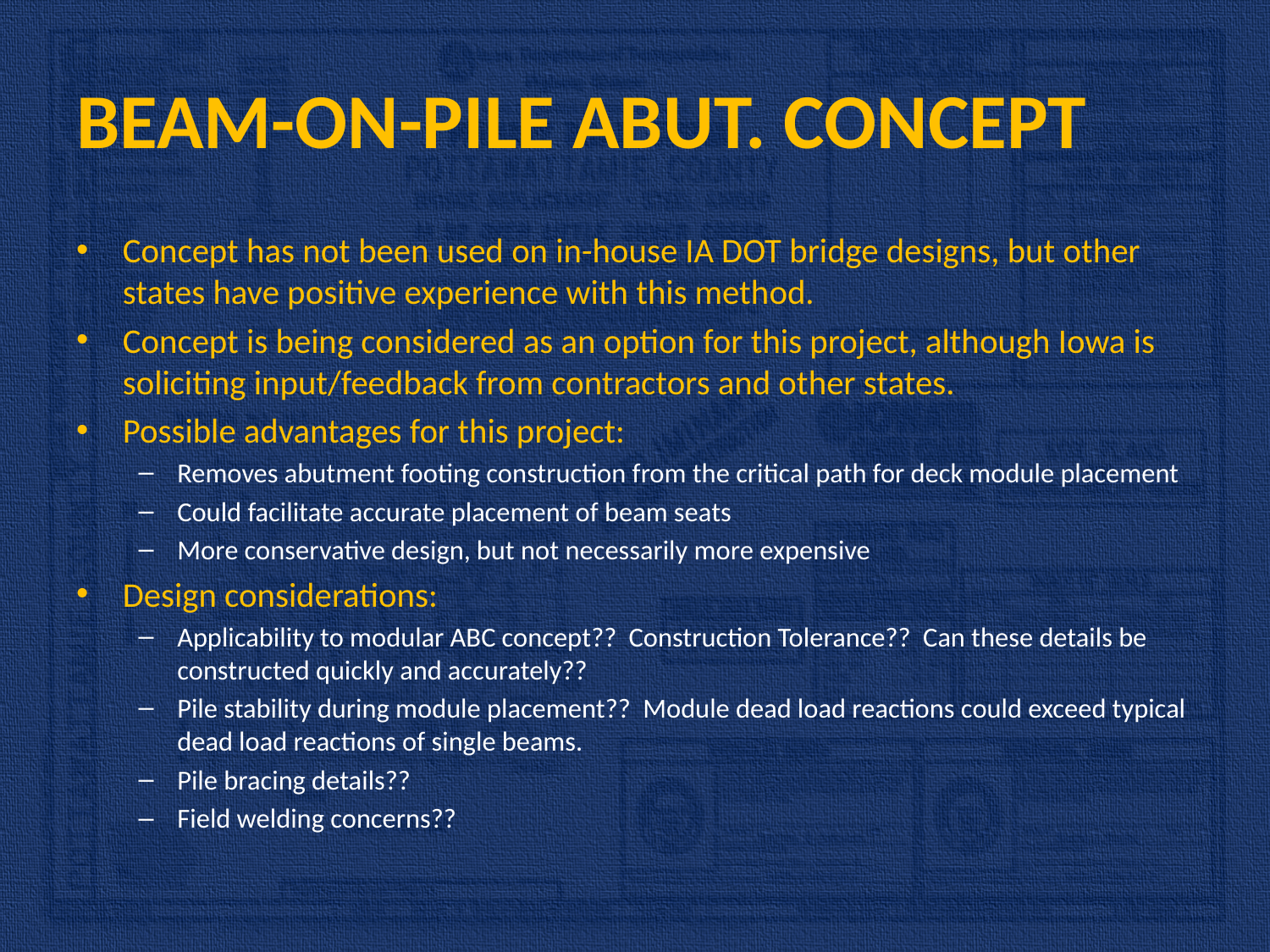

# BEAM-ON-PILE ABUT. CONCEPT
Concept has not been used on in-house IA DOT bridge designs, but other states have positive experience with this method.
Concept is being considered as an option for this project, although Iowa is soliciting input/feedback from contractors and other states.
Possible advantages for this project:
Removes abutment footing construction from the critical path for deck module placement
Could facilitate accurate placement of beam seats
More conservative design, but not necessarily more expensive
Design considerations:
Applicability to modular ABC concept??  Construction Tolerance??  Can these details be constructed quickly and accurately??
Pile stability during module placement??  Module dead load reactions could exceed typical dead load reactions of single beams.
Pile bracing details??
Field welding concerns??